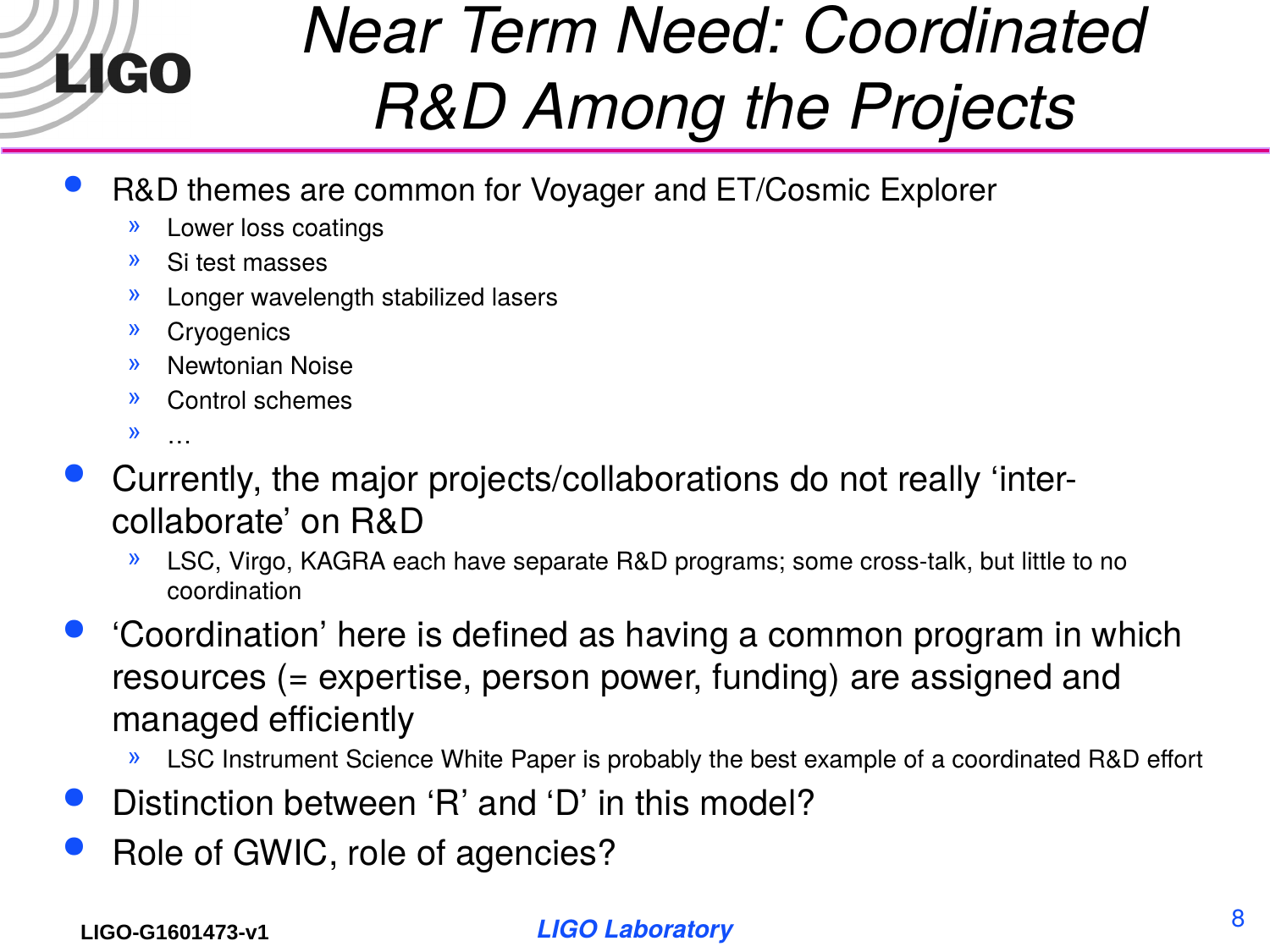

# Near Term Need: Coordinated R&D Among the Projects
R&D themes are common for Voyager and ET/Cosmic Explorer
Lower loss coatings
Si test masses
Longer wavelength stabilized lasers
Cryogenics
Newtonian Noise
Control schemes
…
Currently, the major projects/collaborations do not really ‘inter-collaborate’ on R&D
LSC, Virgo, KAGRA each have separate R&D programs; some cross-talk, but little to no coordination
‘Coordination’ here is defined as having a common program in which resources (= expertise, person power, funding) are assigned and managed efficiently
LSC Instrument Science White Paper is probably the best example of a coordinated R&D effort
Distinction between ‘R’ and ‘D’ in this model?
Role of GWIC, role of agencies?
8
LIGO Laboratory